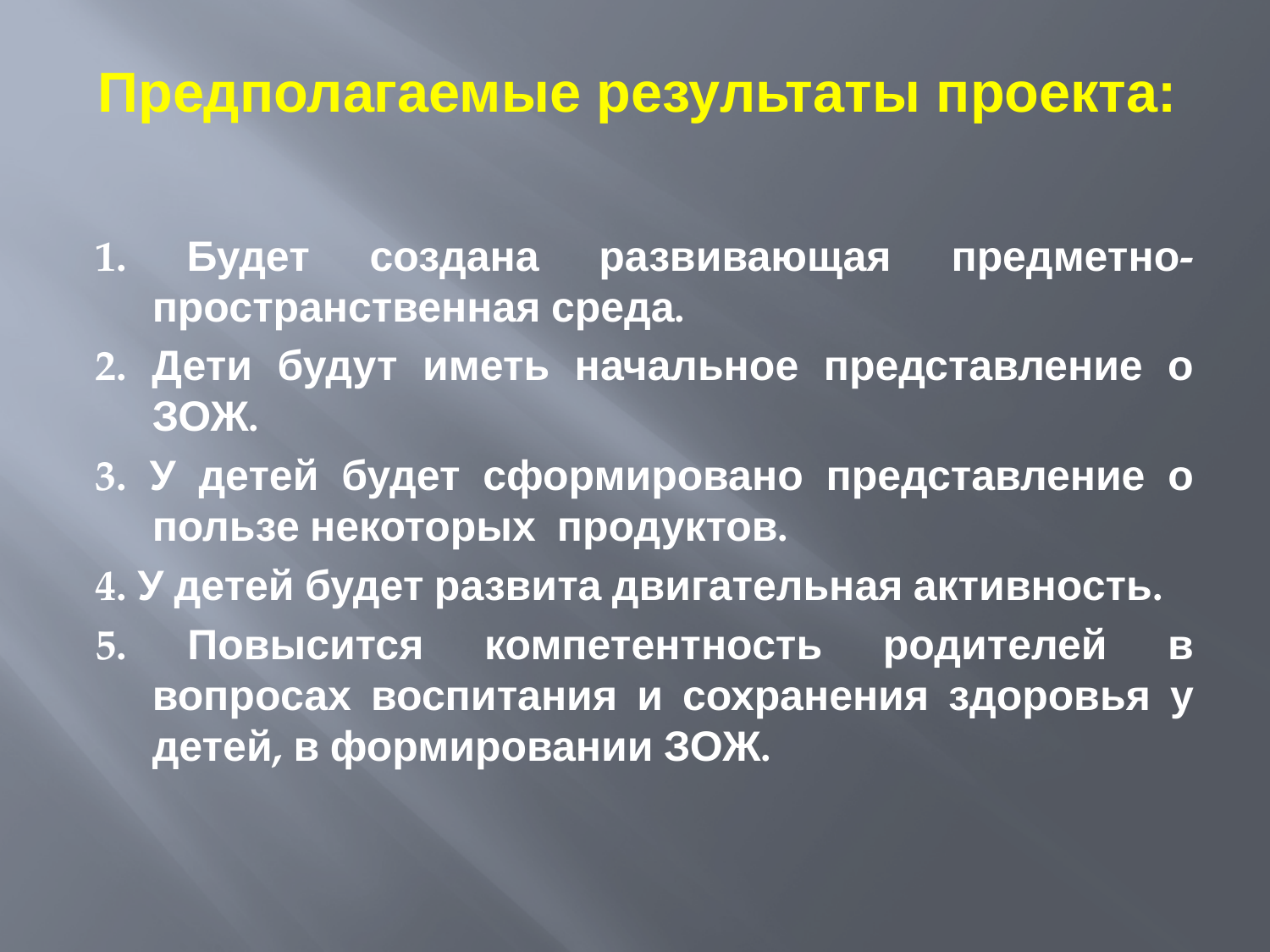

# Предполагаемые результаты проекта:
1. Будет создана развивающая предметно- пространственная среда.
2. Дети будут иметь начальное представление о ЗОЖ.
3. У детей будет сформировано представление о пользе некоторых  продуктов.
4. У детей будет развита двигательная активность.
5. Повысится компетентность родителей в вопросах воспитания и сохранения здоровья у детей, в формировании ЗОЖ.